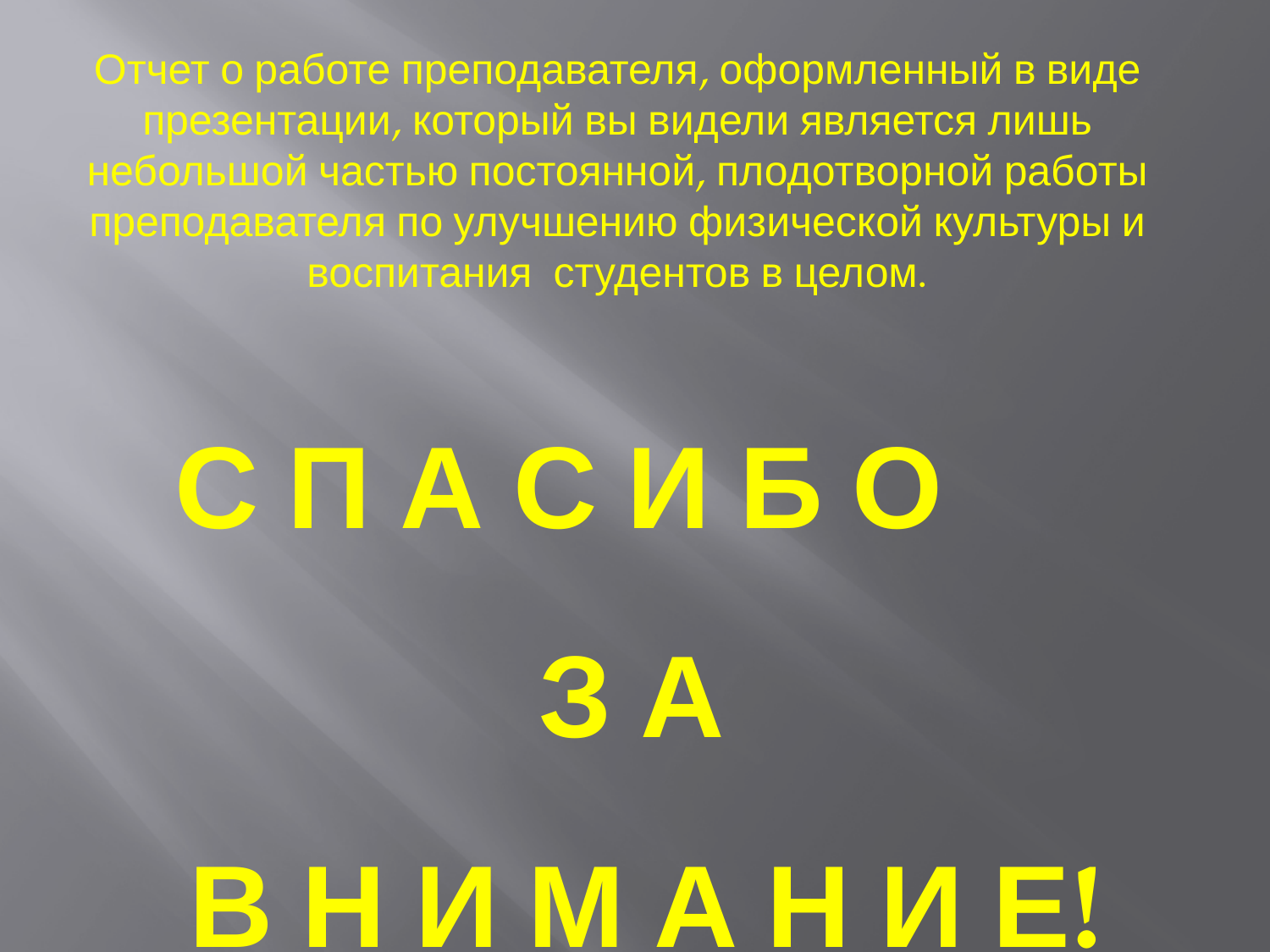

Отчет о работе преподавателя, оформленный в виде презентации, который вы видели является лишь небольшой частью постоянной, плодотворной работы преподавателя по улучшению физической культуры и воспитания  студентов в целом.
С П А С И Б О
 З А
  В Н И М А Н И Е!